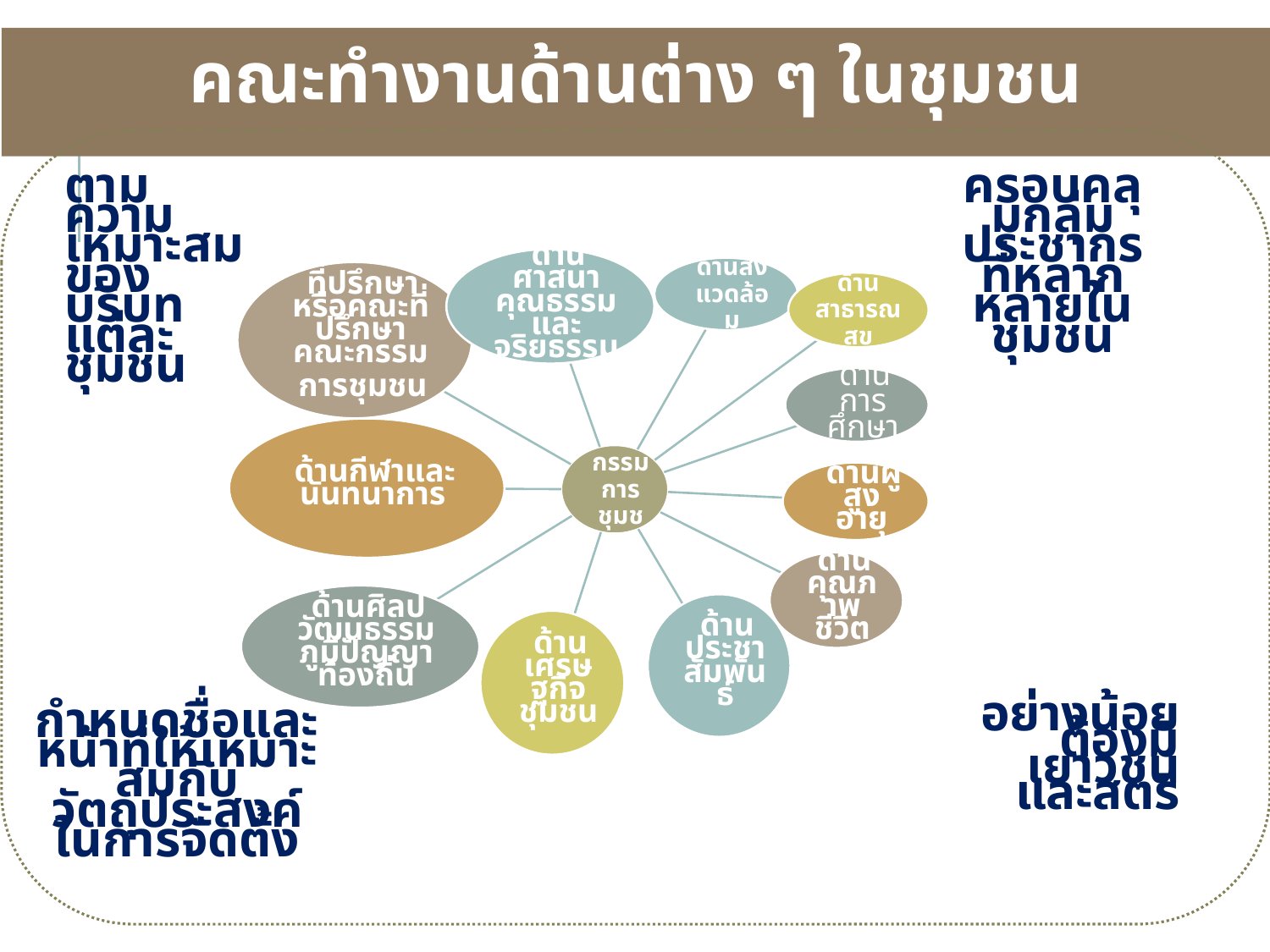

คณะทำงานด้านต่าง ๆ ในชุมชน

ตามความเหมาะสมของบริบทแต่ละชุมชน
ครอบคลุมกลุ่มประชากรที่หลากหลายในชุมชน
คณะกรรมการชุมชน

ด้านสิ่งแวดล้อม

ด้านสาธารณสุข

ด้านการศึกษา

ด้านผู้สูงอายุ

ด้านคุณภาพชีวิต

ด้านประชาสัมพันธ์

ด้านเศรษฐกิจชุมชน

ด้านศิลปวัฒนธรรม ภูมิปัญญาท้องถิ่น

ด้านกีฬาและนันทนาการ

ที่ปรึกษาหรือคณะที่ปรึกษาคณะกรรม
การชุมชน

ด้านศาสนา คุณธรรมและจริยธรรม
อย่างน้อยต้องมีเยาวชนและสตรี
กำหนดชื่อและหน้าที่ให้เหมาะสมกับวัตถุประสงค์ในการจัดตั้ง